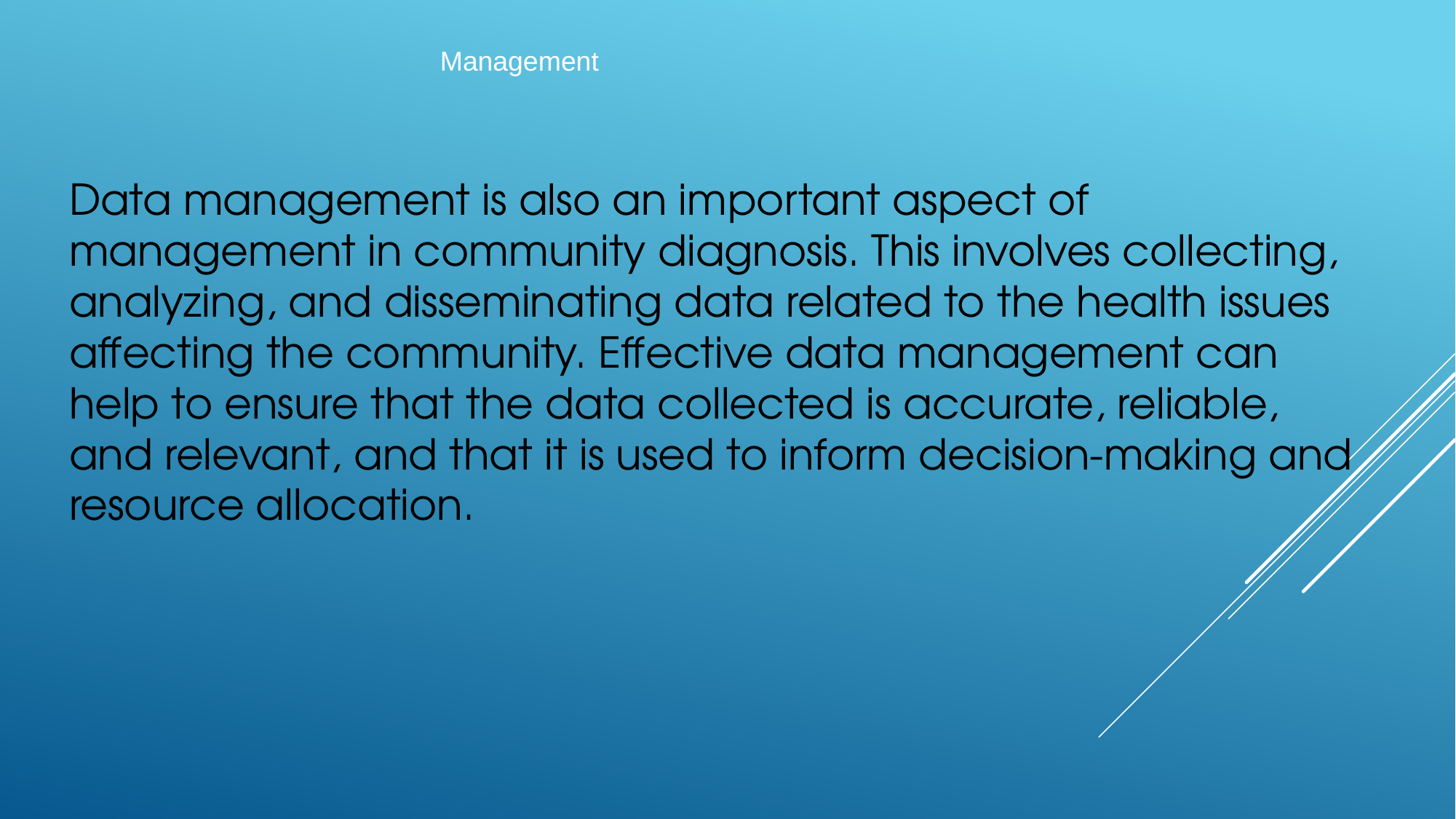

Management
Data management is also an important aspect of management in community diagnosis. This involves collecting, analyzing, and disseminating data related to the health issues affecting the community. Effective data management can help to ensure that the data collected is accurate, reliable, and relevant, and that it is used to inform decision-making and resource allocation.